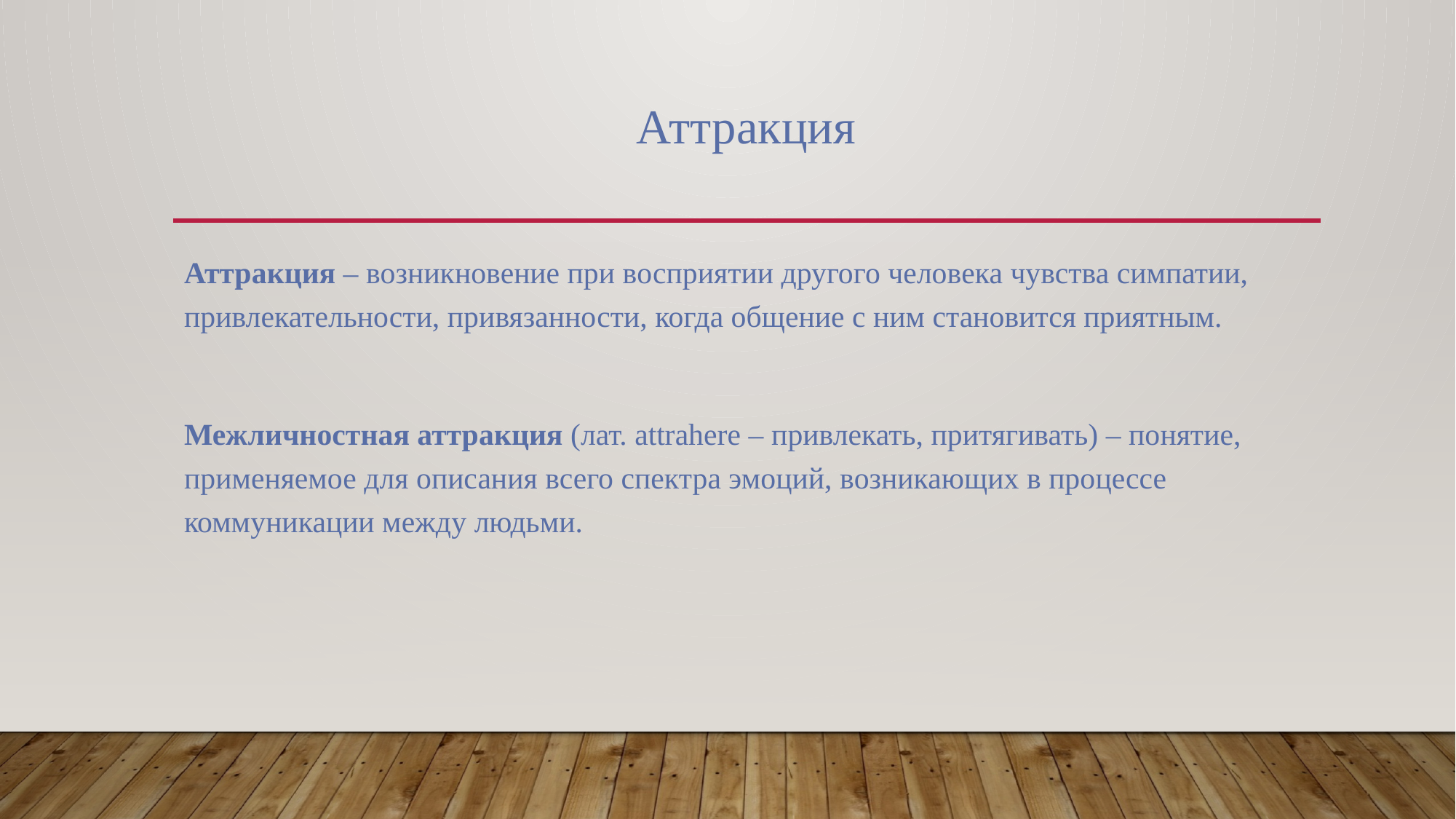

# Аттракция
Аттракция – возникновение при восприятии другого человека чувства симпатии, привлекательности, привязанности, когда общение с ним становится приятным.

Межличностная аттракция (лат. attrahere – привлекать, притягивать) – понятие, применяемое для описания всего спектра эмоций, возникающих в процессе коммуникации между людьми.